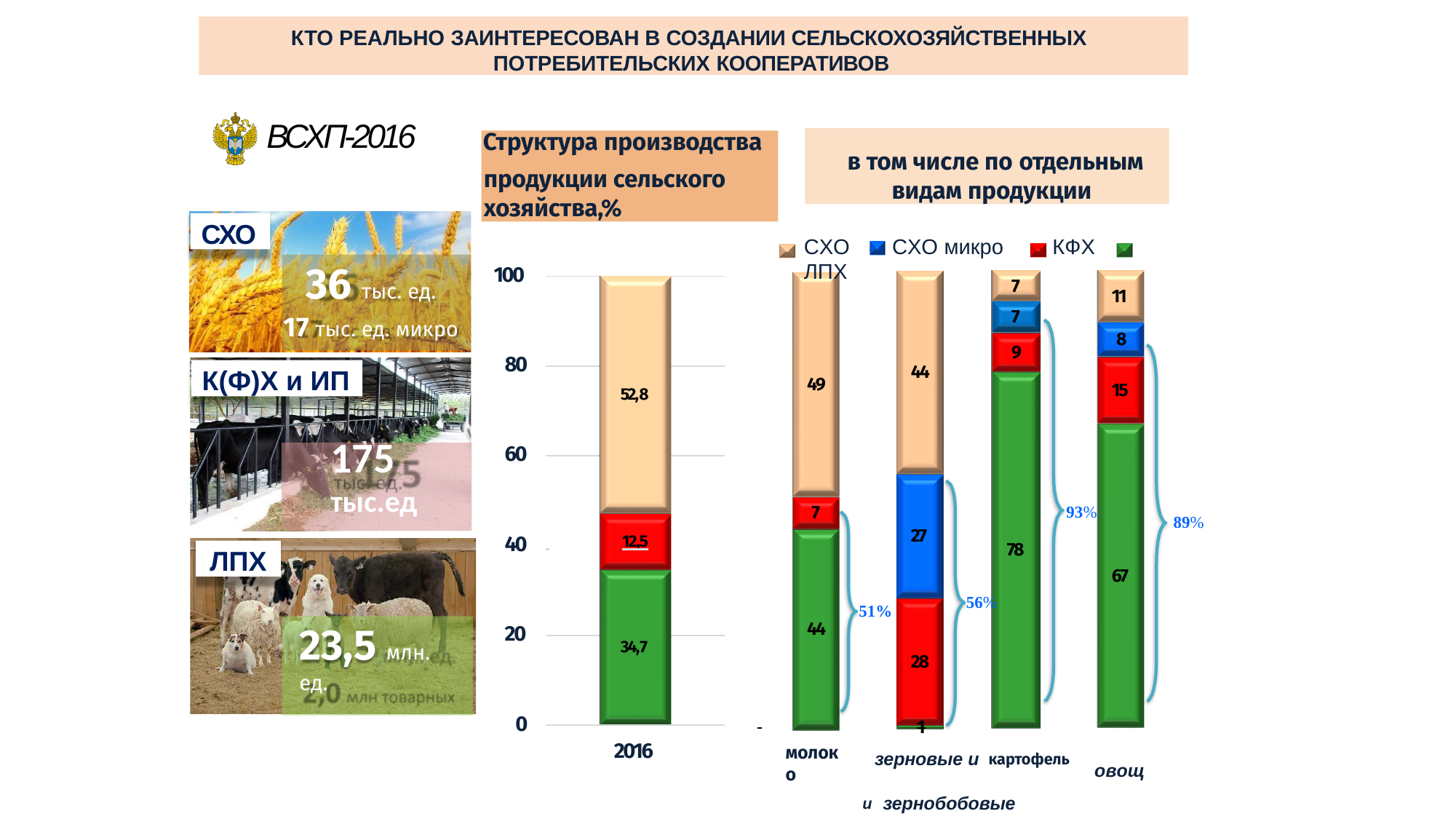

КТО РЕАЛЬНО ЗАИНТЕРЕСОВАН В СОЗДАНИИ СЕЛЬСКОХОЗЯЙСТВЕННЫХ  ПОТРЕБИТЕЛЬСКИХ КООПЕРАТИВОВ

# ВСХП-2016
в том числе по отдельным
видам продукции
Структура производства
продукции сельского  хозяйства,%

12
0

СХО
СХО	СХО микро	КФХ	ЛПХ

36 тыс. ед.
100
7
7
9

11

17 тыс. ед. микро

8

80

44
К(Ф)Х и ИП

49
15
52,8
175
тыс.ед

60

7
93%

89%

27
40
 	12,5

78

ЛПХ
67
56%
51%

44

23,5 млн.  ед.
20

34,7

28

0
 	1

2016
зерновые и картофель
молок
о
овощ
и зернобобовые